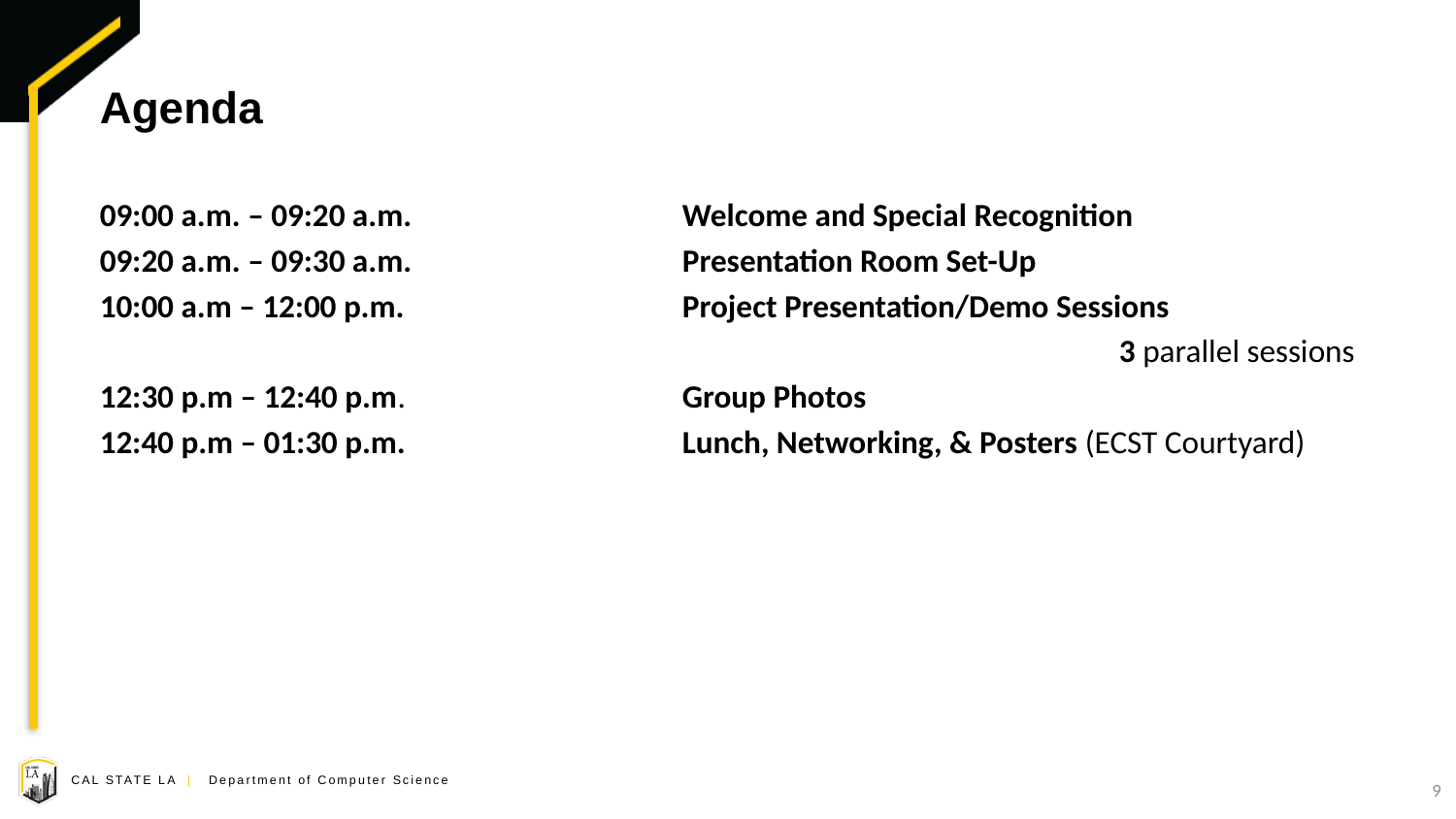

# Agenda
09:00 a.m. – 09:20 a.m. 		Welcome and Special Recognition
09:20 a.m. – 09:30 a.m.		Presentation Room Set-Up
10:00 a.m – 12:00 p.m.		Project Presentation/Demo Sessions
							3 parallel sessions
12:30 p.m – 12:40 p.m.		Group Photos
12:40 p.m – 01:30 p.m. 		Lunch, Networking, & Posters (ECST Courtyard)

9